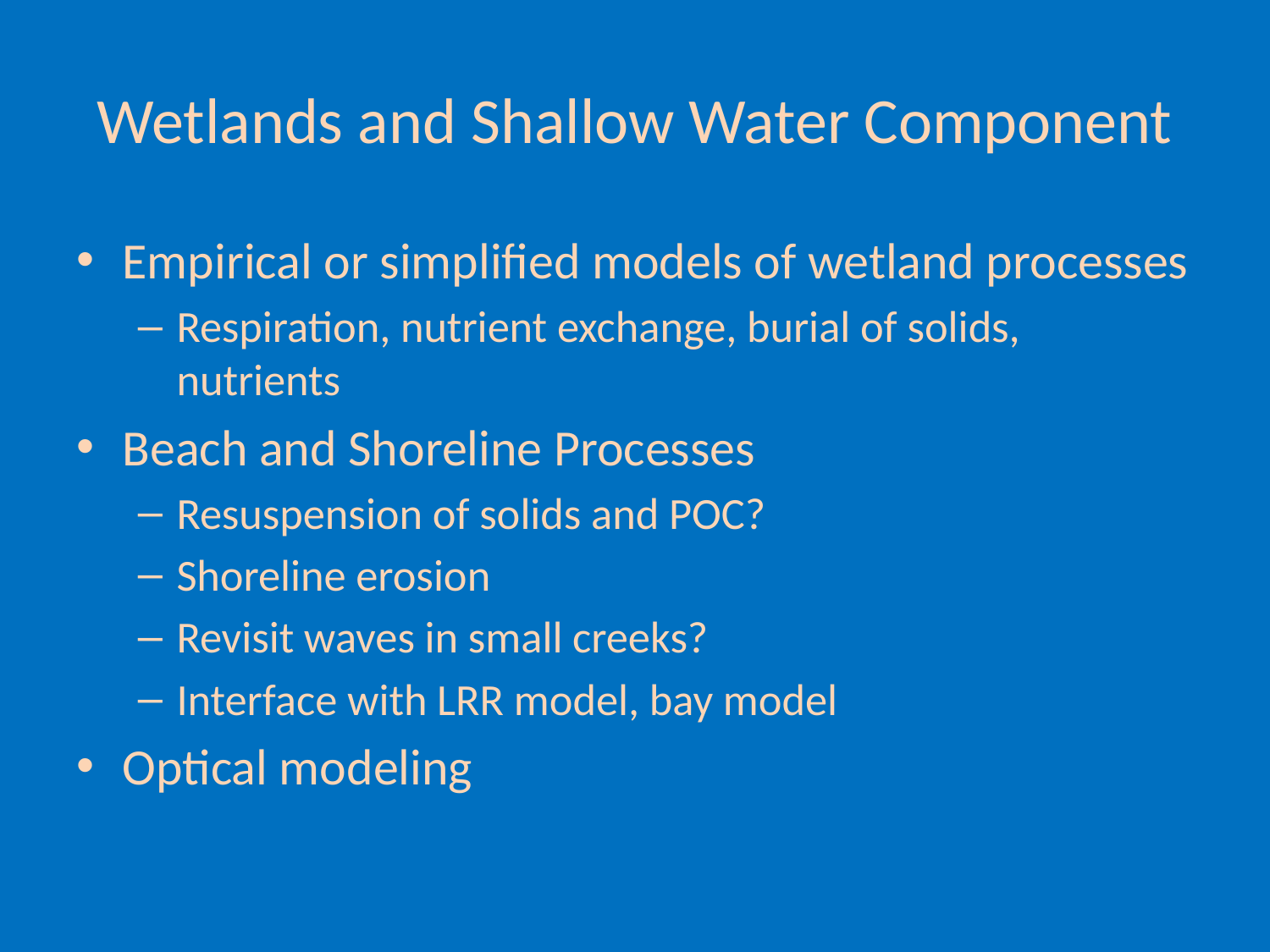

# Wetlands and Shallow Water Component
Empirical or simplified models of wetland processes
Respiration, nutrient exchange, burial of solids, nutrients
Beach and Shoreline Processes
Resuspension of solids and POC?
Shoreline erosion
Revisit waves in small creeks?
Interface with LRR model, bay model
Optical modeling